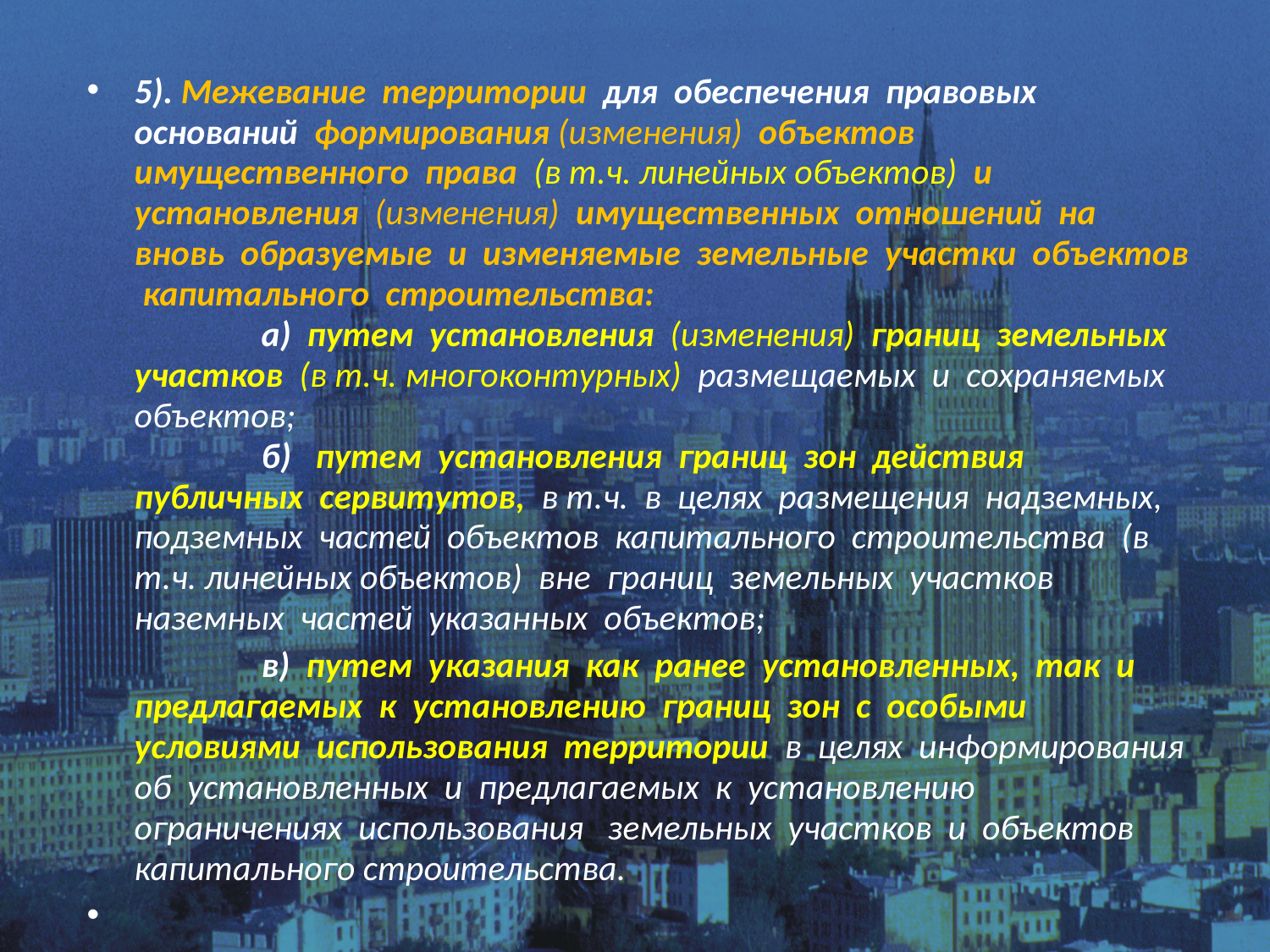

# 5). Межевание  территории  для  обеспечения  правовых  оснований  формирования (изменения)  объектов  имущественного  права  (в т.ч. линейных объектов)  и  установления  (изменения)  имущественных  отношений  на  вновь  образуемые  и  изменяемые  земельные  участки  объектов  капитального  строительства: а)  путем  установления  (изменения)  границ  земельных  участков  (в т.ч. многоконтурных)  размещаемых  и  сохраняемых  объектов;                 	                                                                                        	б)   путем  установления  границ  зон  действия  публичных  сервитутов,  в т.ч.  в  целях  размещения  надземных,  подземных  частей  объектов  капитального  строительства  (в т.ч. линейных объектов)  вне  границ  земельных  участков  наземных  частей  указанных  объектов;
      	в)  путем  указания  как  ранее  установленных,  так  и  предлагаемых  к  установлению  границ  зон  с  особыми  условиями  использования  территории  в  целях  информирования  об  установленных  и  предлагаемых  к  установлению  ограничениях  использования   земельных  участков  и  объектов  капитального строительства.